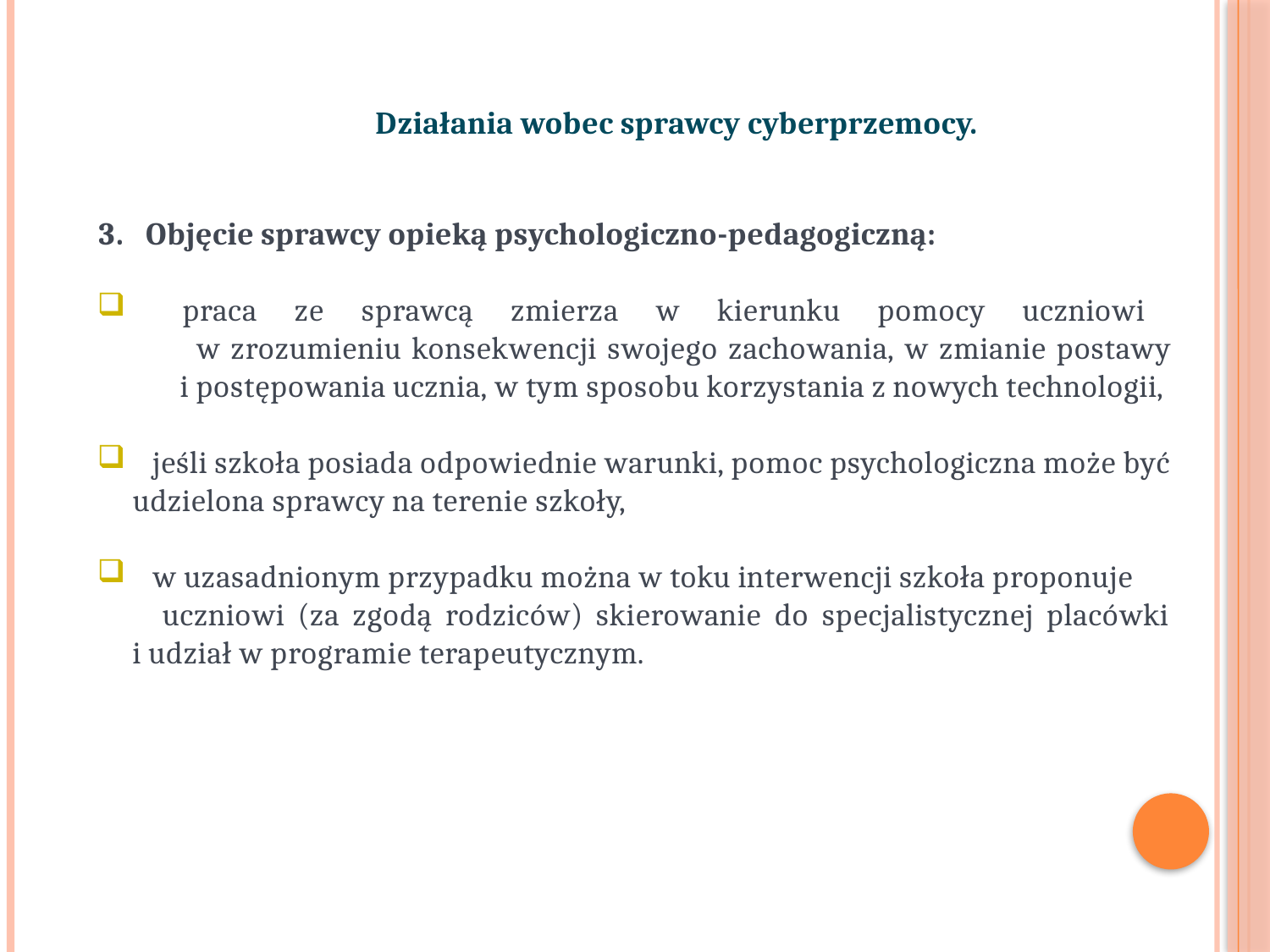

Działania wobec sprawcy cyberprzemocy.

Objęcie sprawcy opieką psychologiczno-pedagogiczną:

 praca ze sprawcą zmierza w kierunku pomocy uczniowi
     w zrozumieniu konsekwencji swojego zachowania, w zmianie postawy
     i postępowania ucznia, w tym sposobu korzystania z nowych technologii,

 jeśli szkoła posiada odpowiednie warunki, pomoc psychologiczna może być
     udzielona sprawcy na terenie szkoły,

 w uzasadnionym przypadku można w toku interwencji szkoła proponuje
     uczniowi (za zgodą rodziców) skierowanie do specjalistycznej placówki
     i udział w programie terapeutycznym.